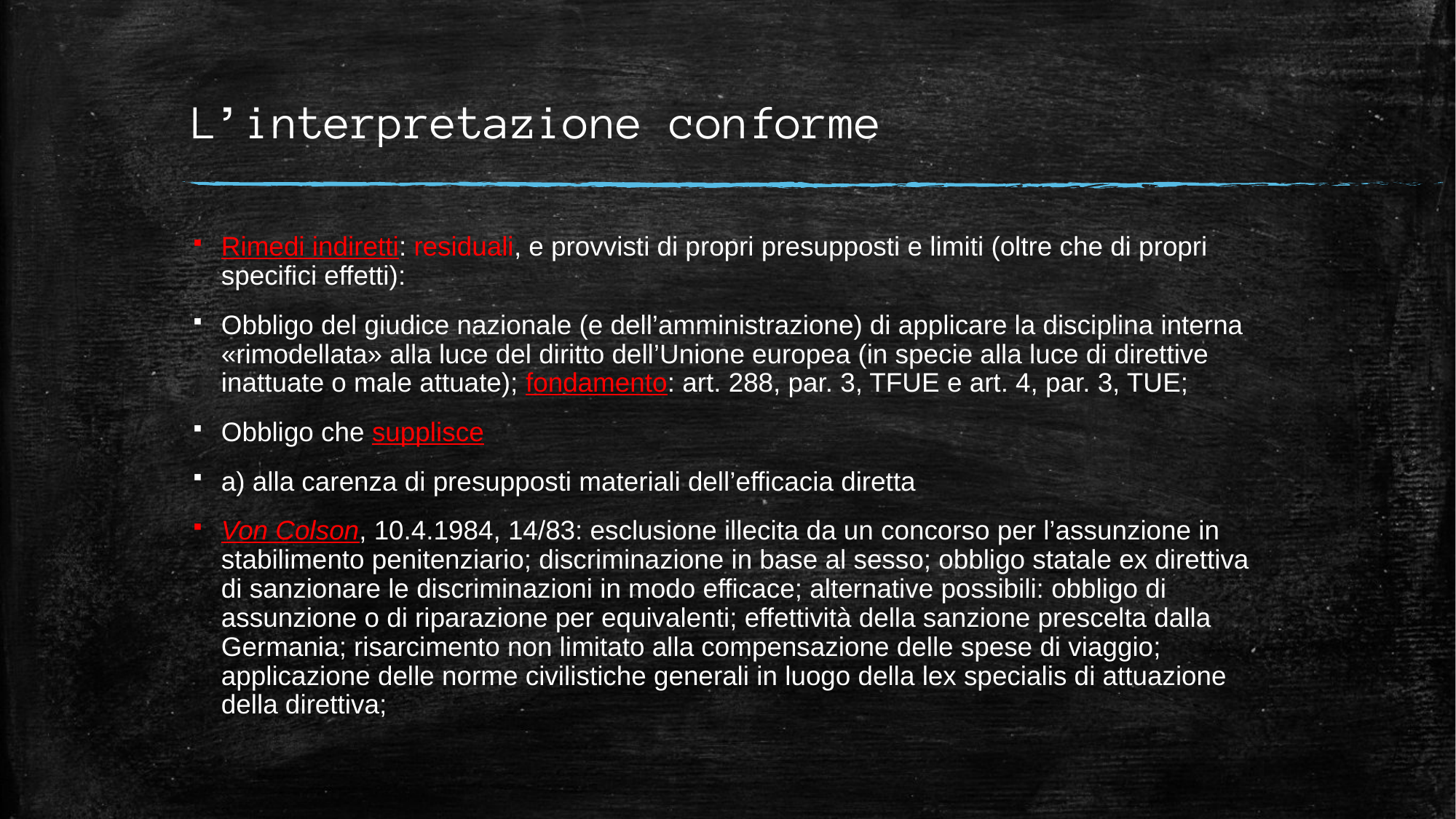

# L’interpretazione conforme
Rimedi indiretti: residuali, e provvisti di propri presupposti e limiti (oltre che di propri specifici effetti):
Obbligo del giudice nazionale (e dell’amministrazione) di applicare la disciplina interna «rimodellata» alla luce del diritto dell’Unione europea (in specie alla luce di direttive inattuate o male attuate); fondamento: art. 288, par. 3, TFUE e art. 4, par. 3, TUE;
Obbligo che supplisce
a) alla carenza di presupposti materiali dell’efficacia diretta
Von Colson, 10.4.1984, 14/83: esclusione illecita da un concorso per l’assunzione in stabilimento penitenziario; discriminazione in base al sesso; obbligo statale ex direttiva di sanzionare le discriminazioni in modo efficace; alternative possibili: obbligo di assunzione o di riparazione per equivalenti; effettività della sanzione prescelta dalla Germania; risarcimento non limitato alla compensazione delle spese di viaggio; applicazione delle norme civilistiche generali in luogo della lex specialis di attuazione della direttiva;